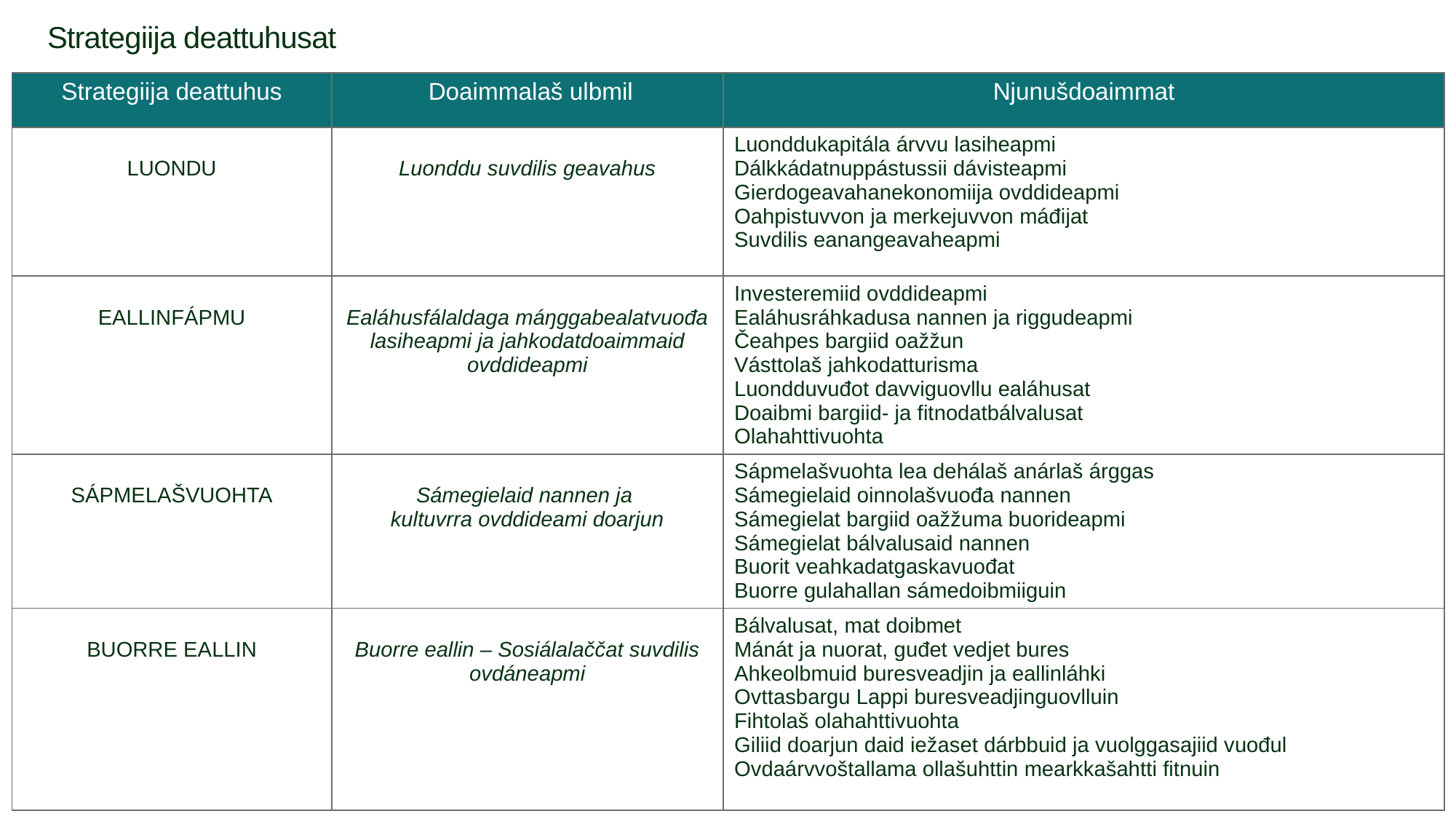

# Strategiija deattuhusat
| Strategiija deattuhus | Doaimmalaš ulbmil | Njunušdoaimmat |
| --- | --- | --- |
| LUONDU | Luonddu suvdilis geavahus | Luonddukapitála árvvu lasiheapmi Dálkkádatnuppástussii dávisteapmi Gierdogeavahanekonomiija ovddideapmi Oahpistuvvon ja merkejuvvon máđijat Suvdilis eanangeavaheapmi |
| EALLINFÁPMU | Ealáhusfálaldaga máŋggabealatvuođa lasiheapmi ja jahkodatdoaimmaid ovddideapmi | Investeremiid ovddideapmi Ealáhusráhkadusa nannen ja riggudeapmi Čeahpes bargiid oažžun Vásttolaš jahkodatturisma Luondduvuđot davviguovllu ealáhusat Doaibmi bargiid- ja fitnodatbálvalusat Olahahttivuohta |
| SÁPMELAŠVUOHTA | Sámegielaid nannen ja kultuvrra ovddideami doarjun | Sápmelašvuohta lea dehálaš anárlaš árggas Sámegielaid oinnolašvuođa nannen Sámegielat bargiid oažžuma buorideapmi Sámegielat bálvalusaid nannen Buorit veahkadatgaskavuođat Buorre gulahallan sámedoibmiiguin |
| BUORRE EALLIN | Buorre eallin – Sosiálalaččat suvdilis ovdáneapmi | Bálvalusat, mat doibmet Mánát ja nuorat, guđet vedjet bures Ahkeolbmuid buresveadjin ja eallinláhki Ovttasbargu Lappi buresveadjinguovlluin Fihtolaš olahahttivuohta Giliid doarjun daid iežaset dárbbuid ja vuolggasajiid vuođul Ovdaárvvoštallama ollašuhttin mearkkašahtti fitnuin |